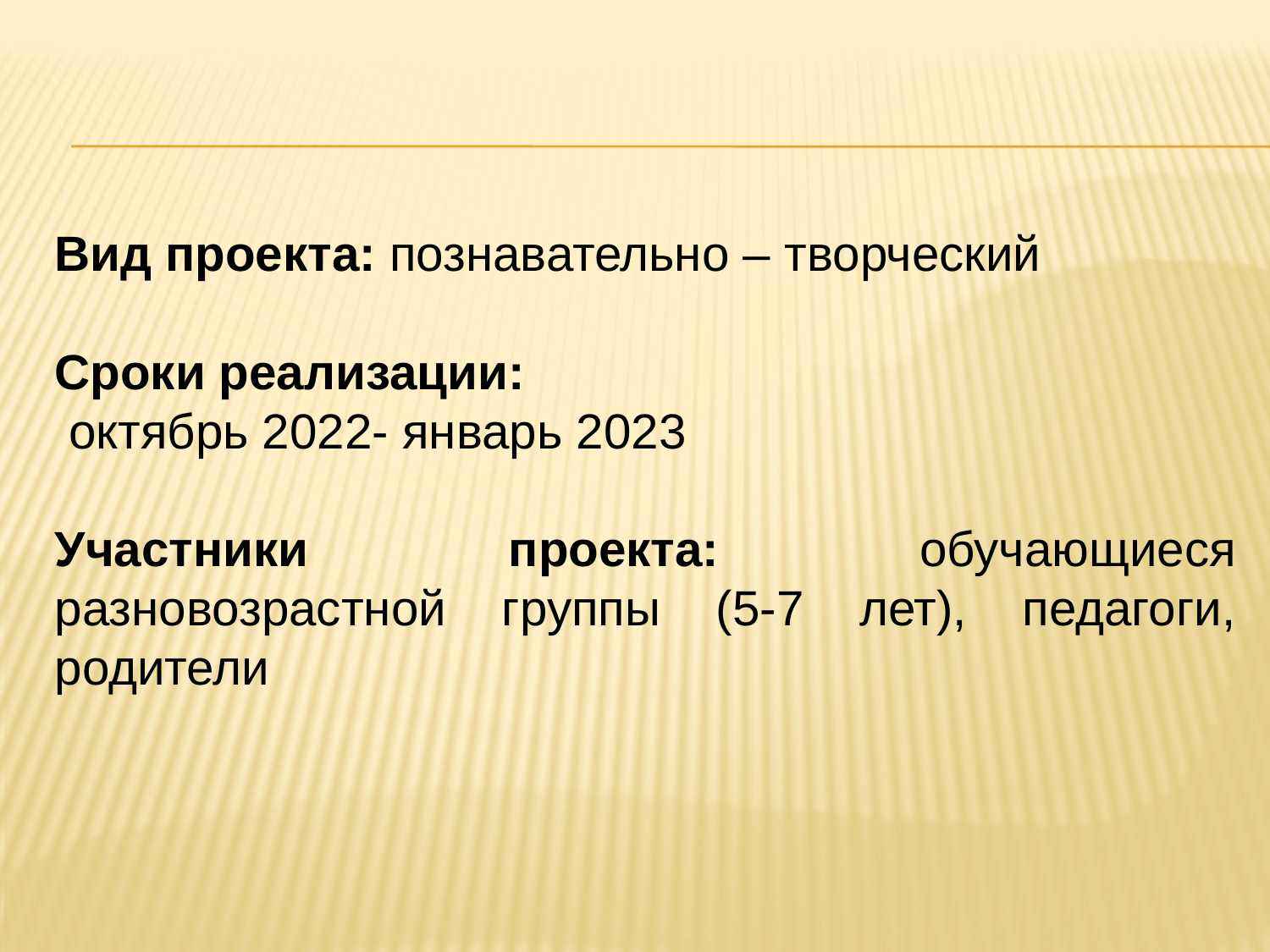

#
Вид проекта: познавательно – творческий

Сроки реализации:
 октябрь 2022- январь 2023

Участники проекта: обучающиеся разновозрастной группы (5-7 лет), педагоги, родители